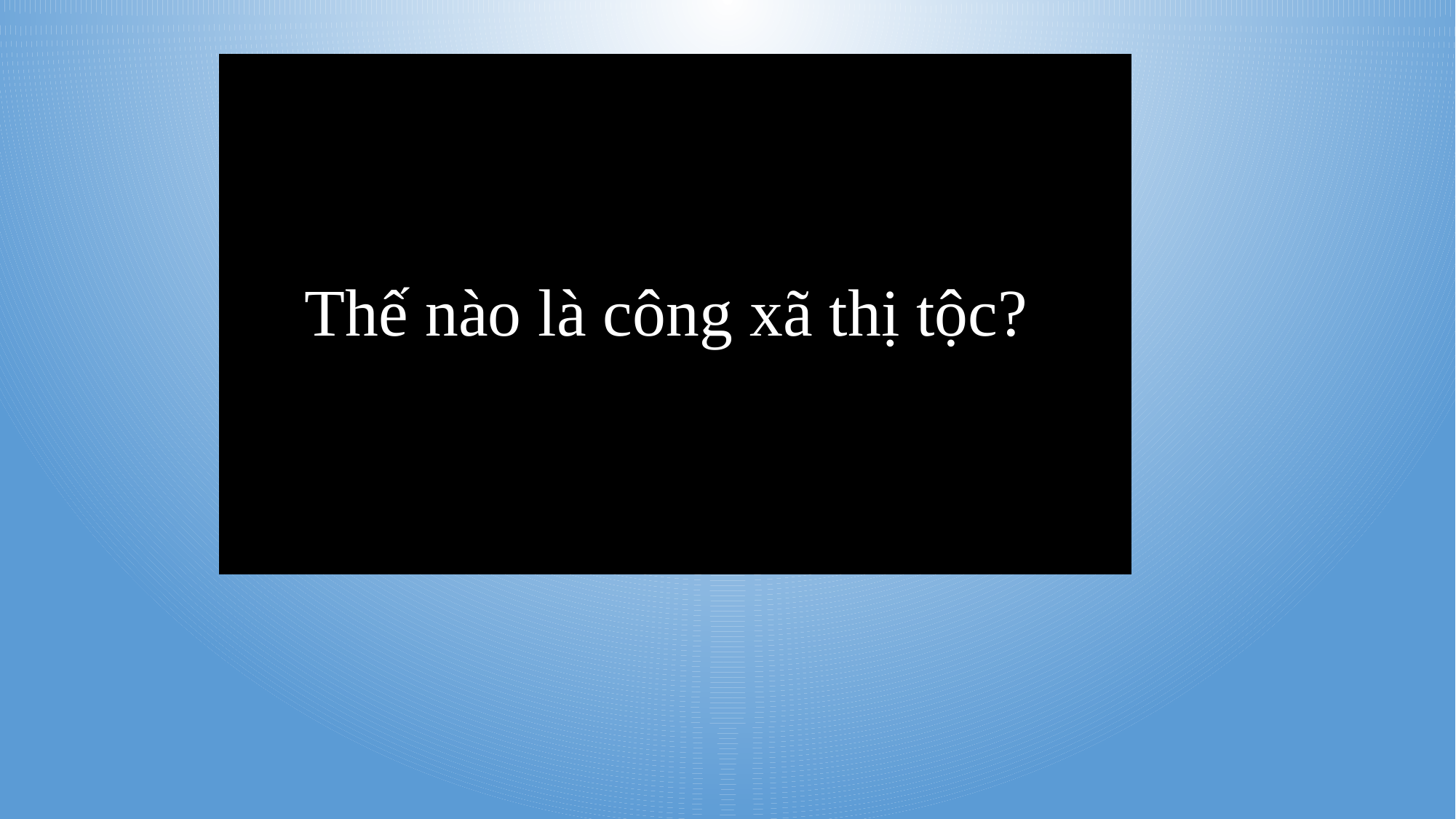

#
Thế nào là công xã thị tộc?